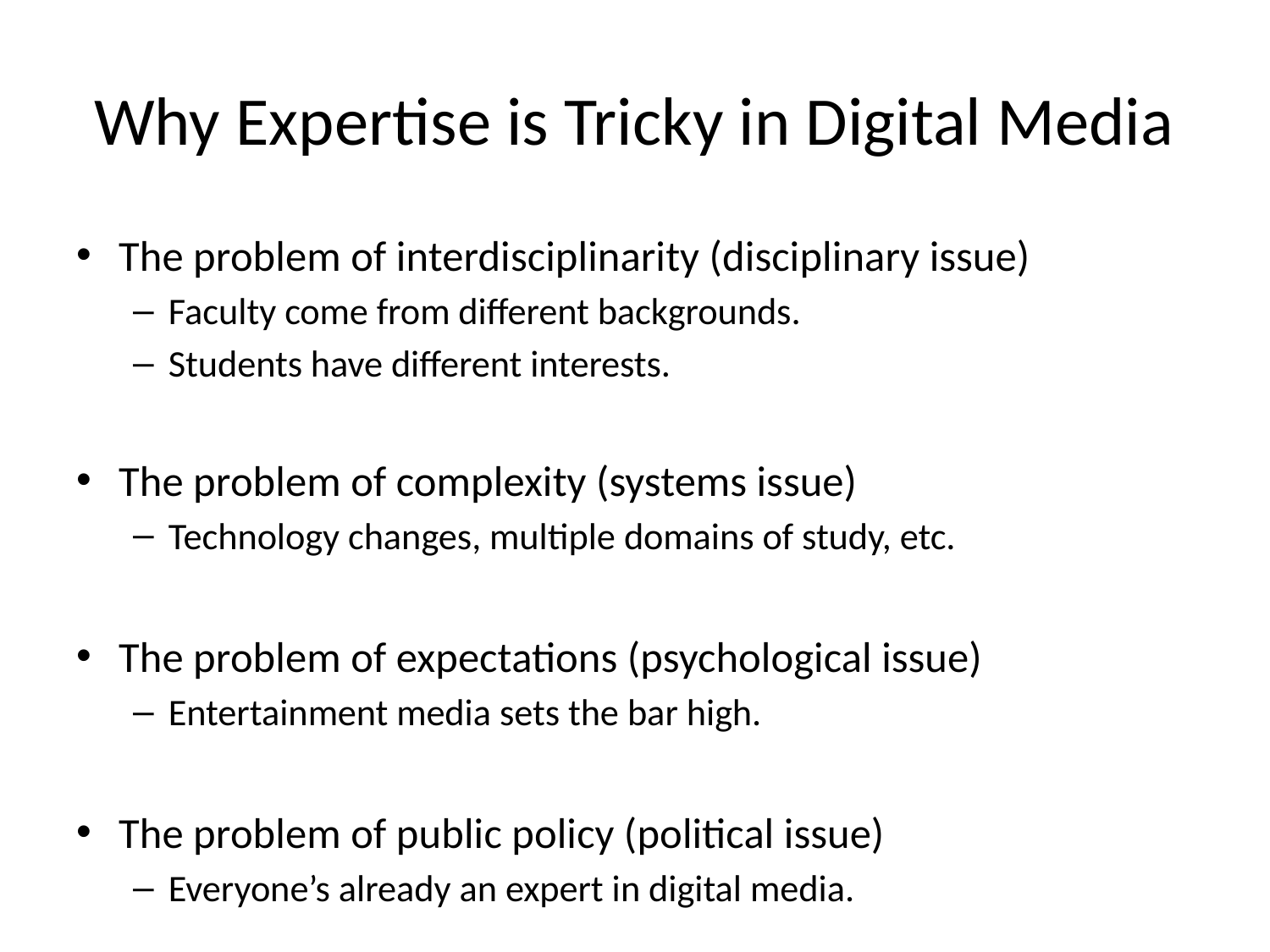

# Why Expertise is Tricky in Digital Media
The problem of interdisciplinarity (disciplinary issue)
Faculty come from different backgrounds.
Students have different interests.

The problem of complexity (systems issue)
Technology changes, multiple domains of study, etc.

The problem of expectations (psychological issue)
Entertainment media sets the bar high.

The problem of public policy (political issue)
Everyone’s already an expert in digital media.